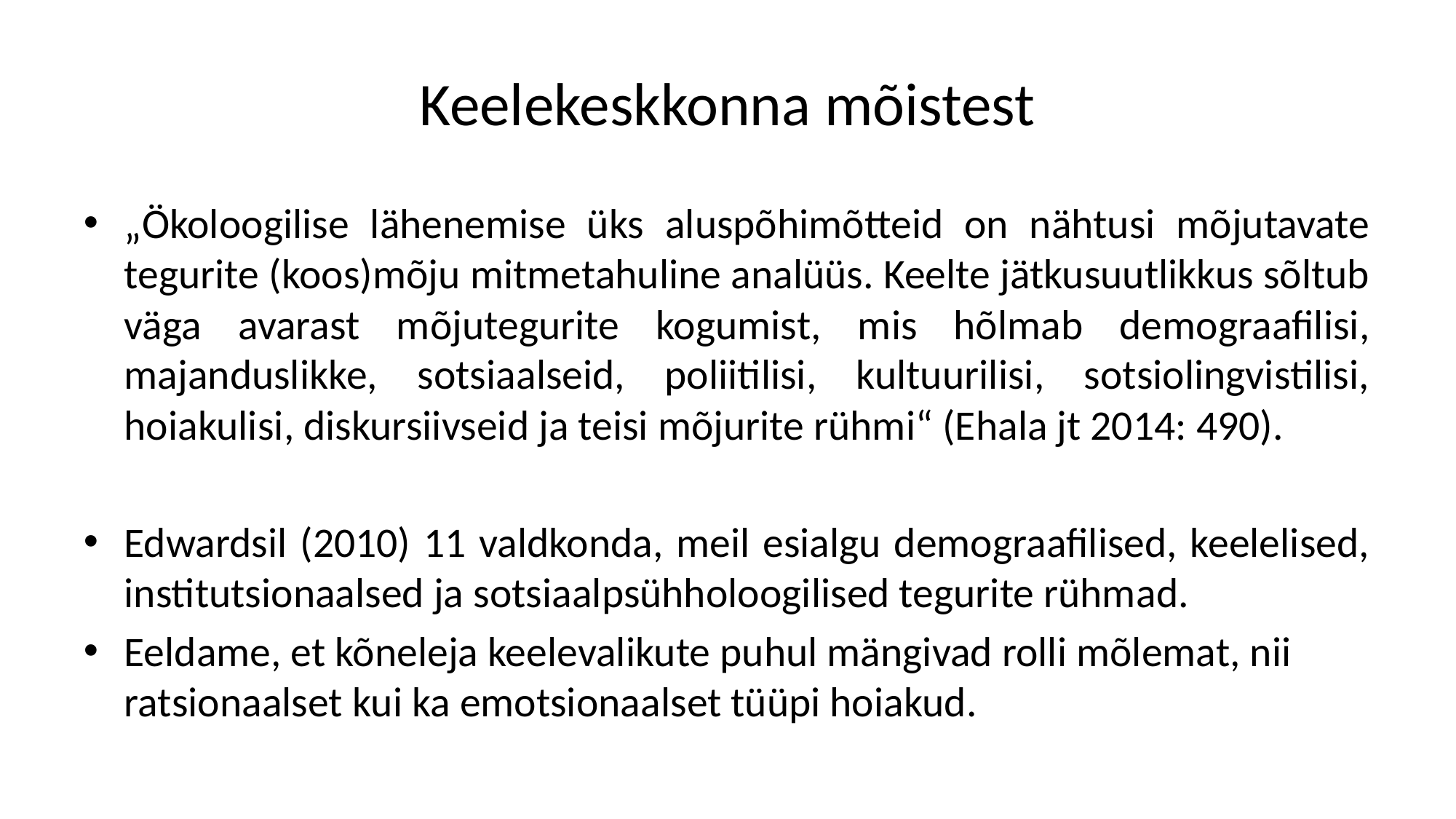

# Keelekeskkonna mõistest
„Ökoloogilise lähenemise üks aluspõhimõtteid on nähtusi mõjutavate tegurite (koos)mõju mitmetahuline analüüs. Keelte jätkusuutlikkus sõltub väga avarast mõjutegurite kogumist, mis hõlmab demograafilisi, majanduslikke, sotsiaalseid, poliitilisi, kultuurilisi, sotsiolingvistilisi, hoiakulisi, diskursiivseid ja teisi mõjurite rühmi“ (Ehala jt 2014: 490).

Edwardsil (2010) 11 valdkonda, meil esialgu demograafilised, keelelised, institutsionaalsed ja sotsiaalpsühholoogilised tegurite rühmad.
Eeldame, et kõneleja keelevalikute puhul mängivad rolli mõlemat, nii ratsionaalset kui ka emotsionaalset tüüpi hoiakud.